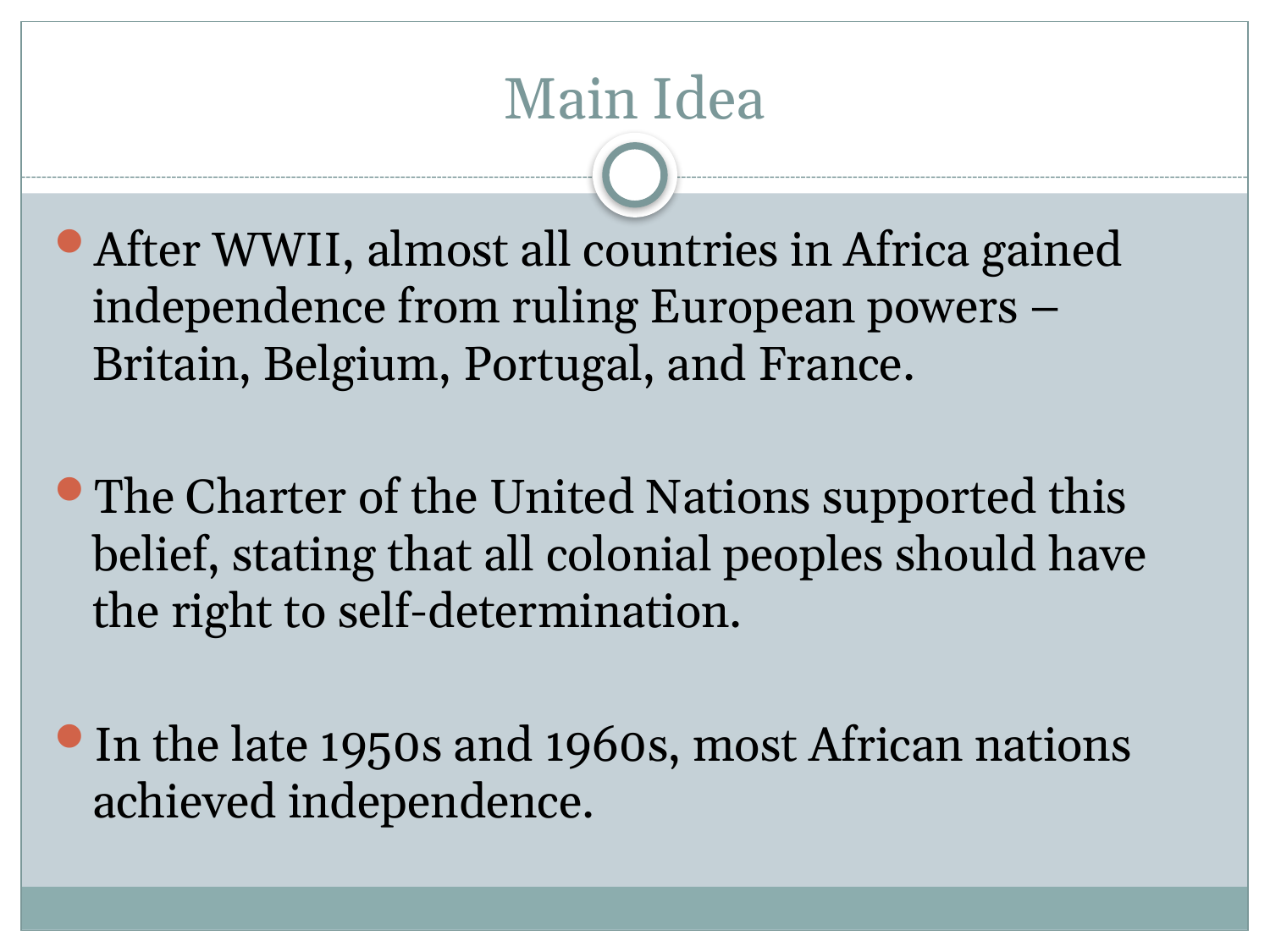

# Main Idea
After WWII, almost all countries in Africa gained independence from ruling European powers – Britain, Belgium, Portugal, and France.

The Charter of the United Nations supported this belief, stating that all colonial peoples should have the right to self-determination.

In the late 1950s and 1960s, most African nations achieved independence.